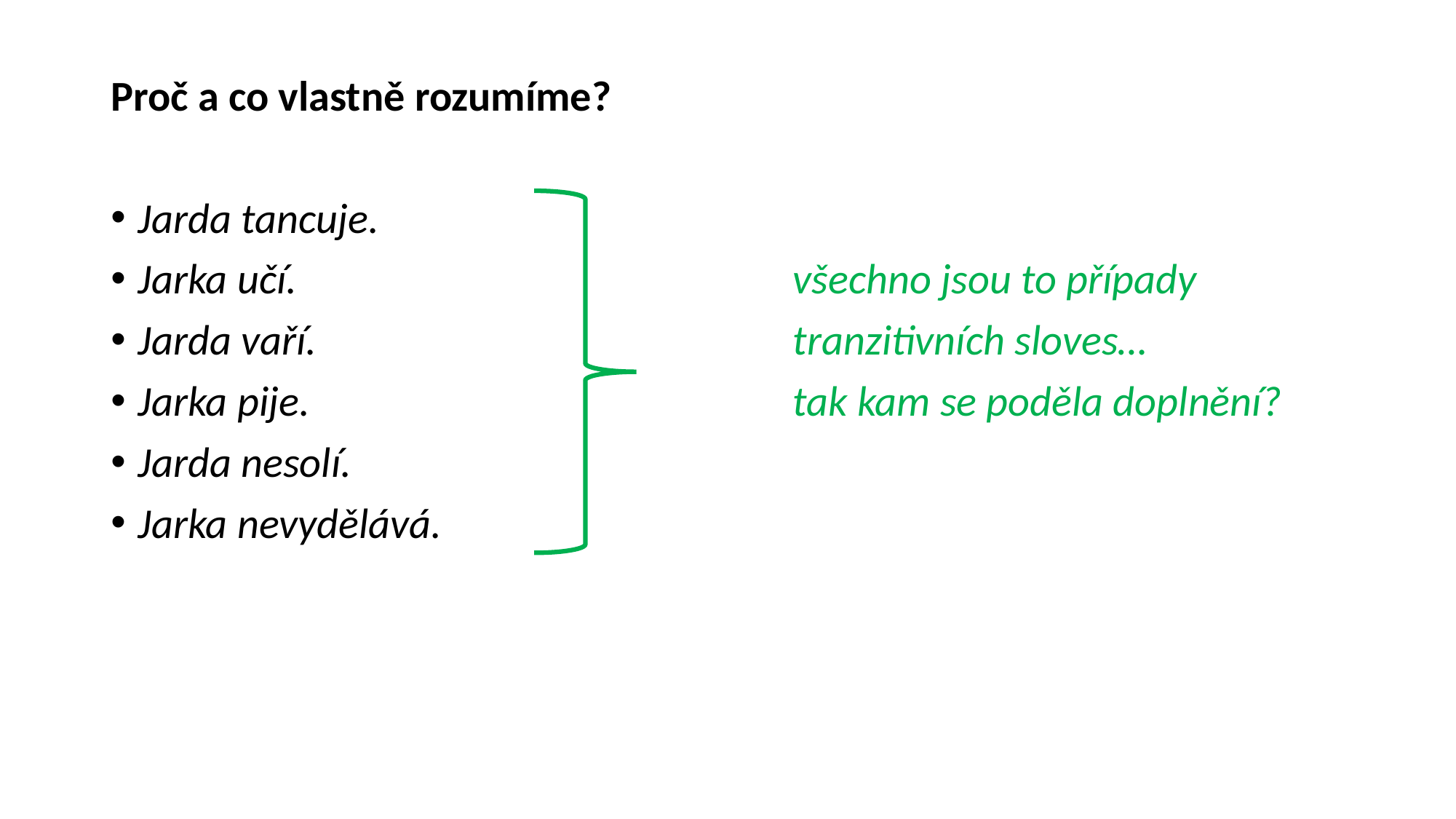

Proč a co vlastně rozumíme?

Jarda tancuje.
Jarka učí.					všechno jsou to případy
Jarda vaří.					tranzitivních sloves…
Jarka pije.					tak kam se poděla doplnění?
Jarda nesolí.
Jarka nevydělává.